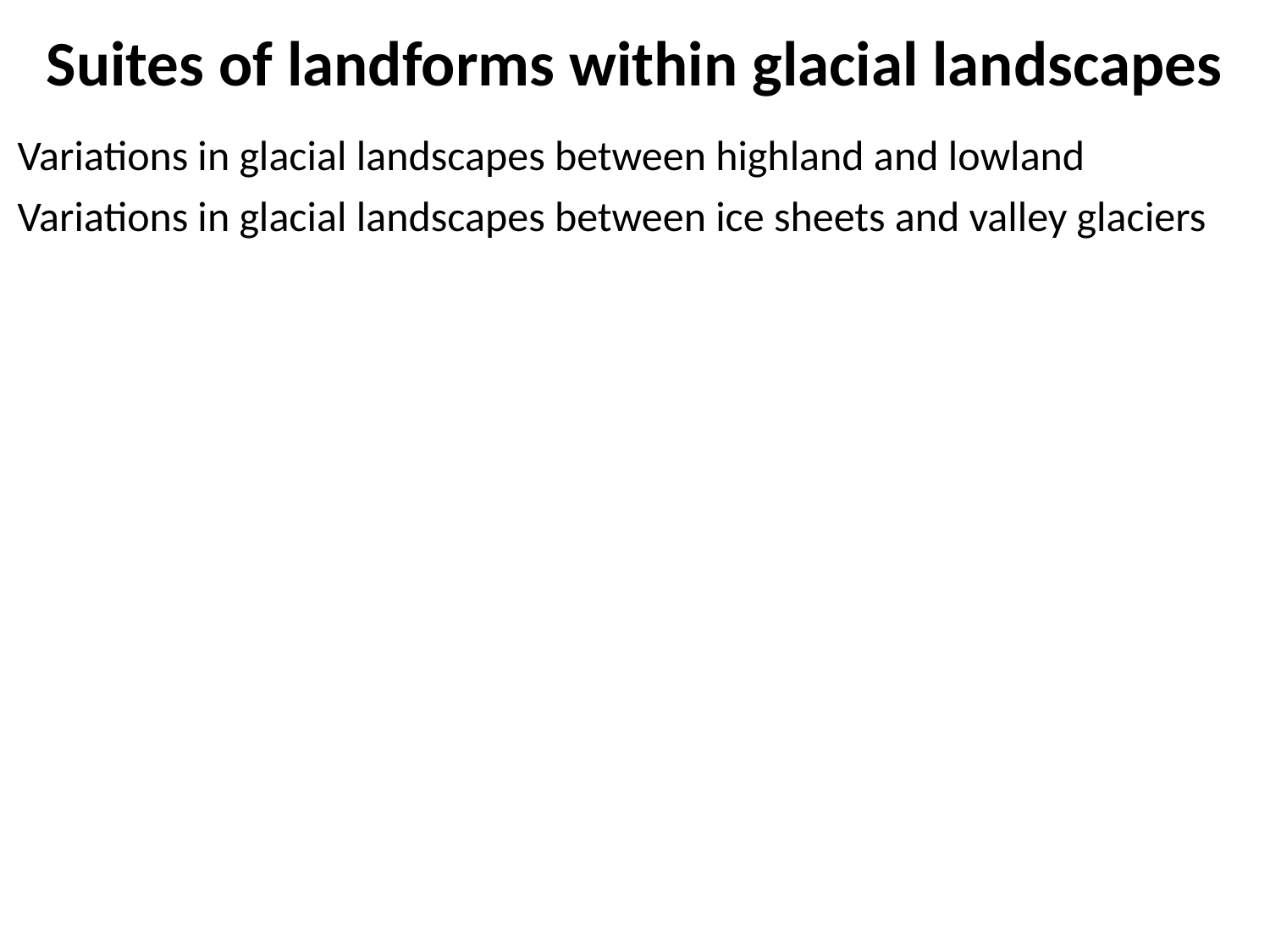

Suites of landforms within glacial landscapes
Variations in glacial landscapes between highland and lowland
Variations in glacial landscapes between ice sheets and valley glaciers